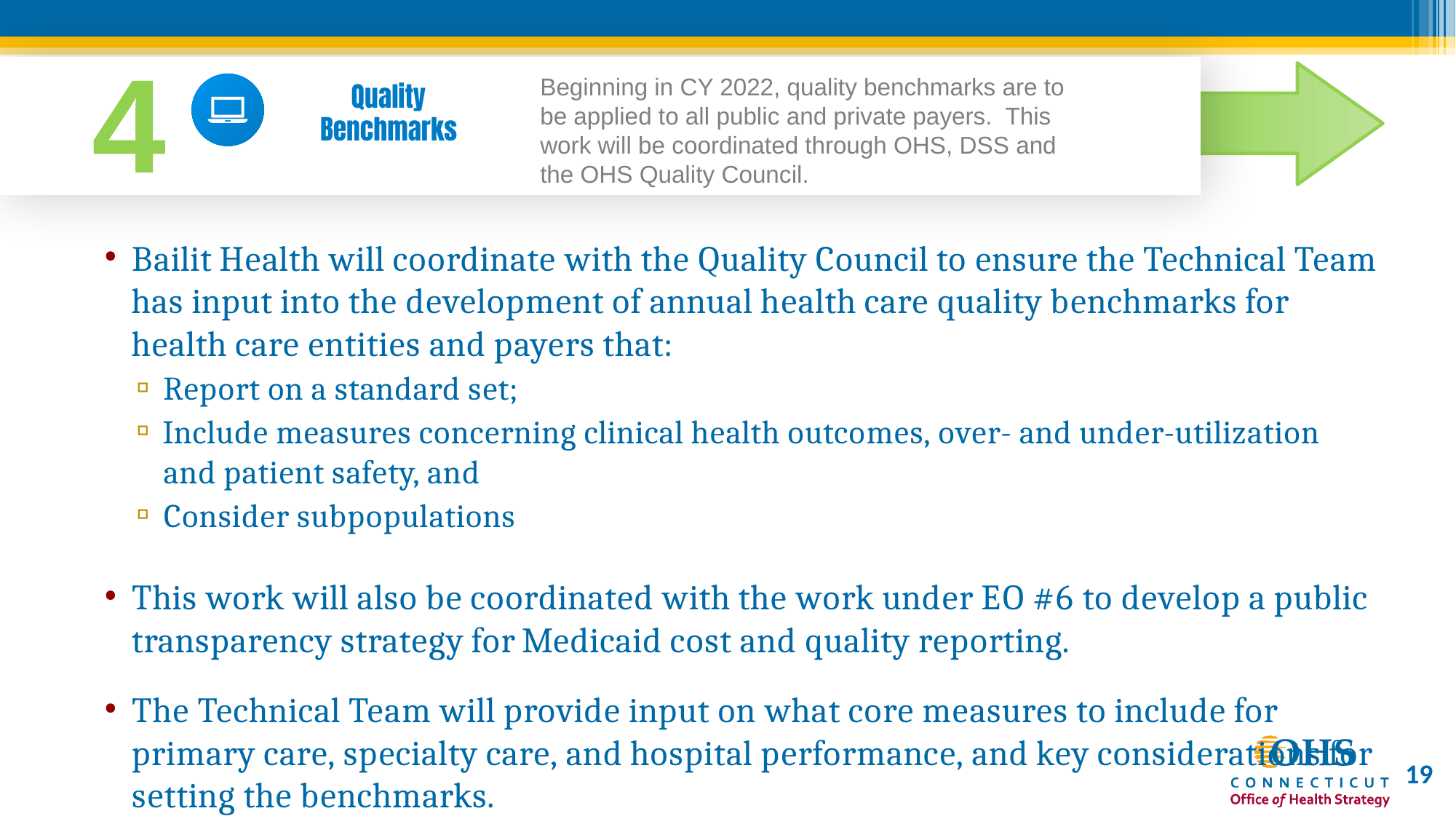

4

Beginning in CY 2022, quality benchmarks are to be applied to all public and private payers.  This work will be coordinated through OHS, DSS and the OHS Quality Council.

Quality
Benchmarks

Bailit Health will coordinate with the Quality Council to ensure the Technical Team has input into the development of annual health care quality benchmarks for health care entities and payers that:
Report on a standard set;
Include measures concerning clinical health outcomes, over- and under-utilization and patient safety, and
Consider subpopulations

This work will also be coordinated with the work under EO #6 to develop a public transparency strategy for Medicaid cost and quality reporting.

The Technical Team will provide input on what core measures to include for primary care, specialty care, and hospital performance, and key considerations for setting the benchmarks.

19